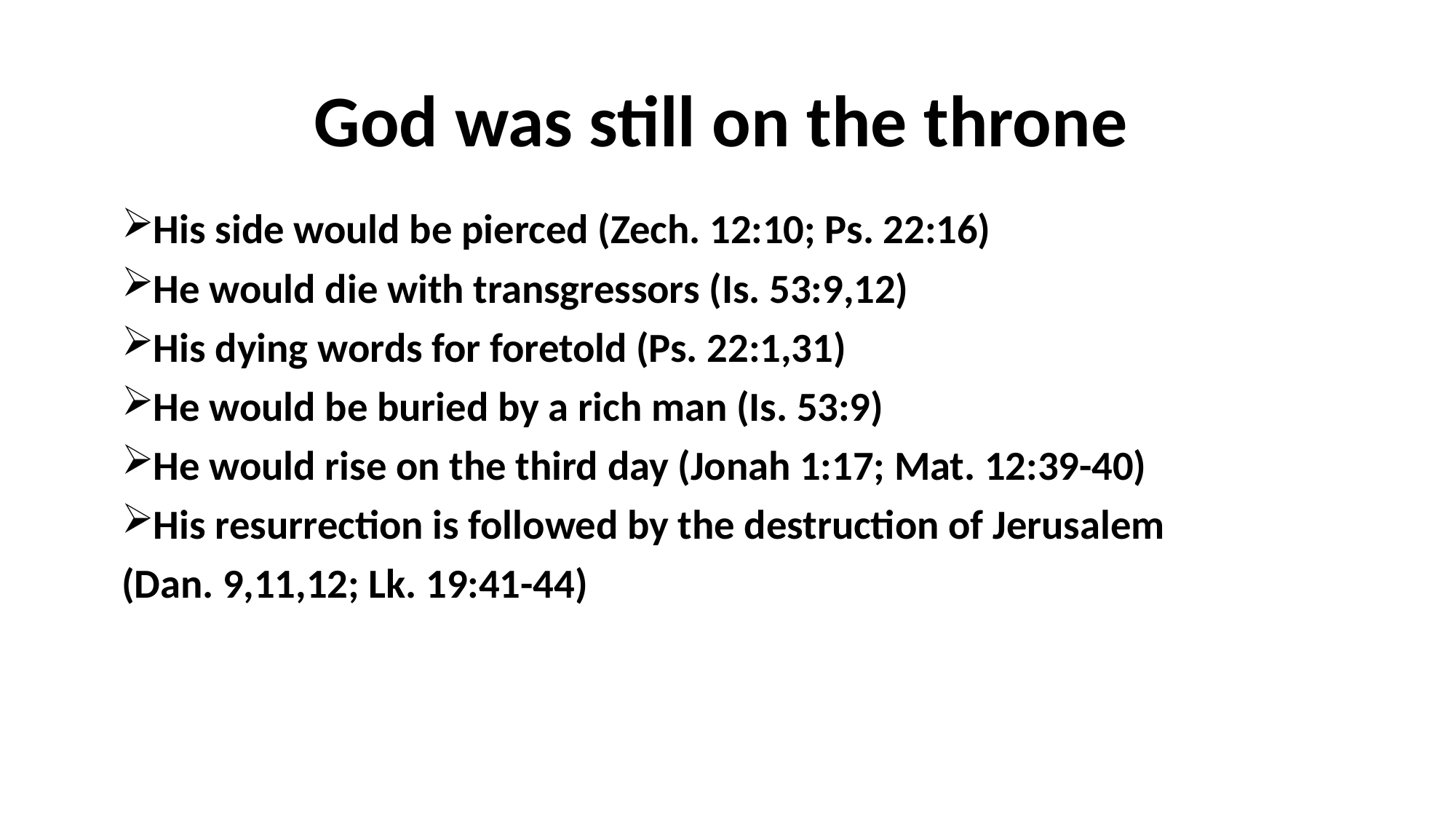

# God was still on the throne
His side would be pierced (Zech. 12:10; Ps. 22:16)
He would die with transgressors (Is. 53:9,12)
His dying words for foretold (Ps. 22:1,31)
He would be buried by a rich man (Is. 53:9)
He would rise on the third day (Jonah 1:17; Mat. 12:39-40)
His resurrection is followed by the destruction of Jerusalem
(Dan. 9,11,12; Lk. 19:41-44)